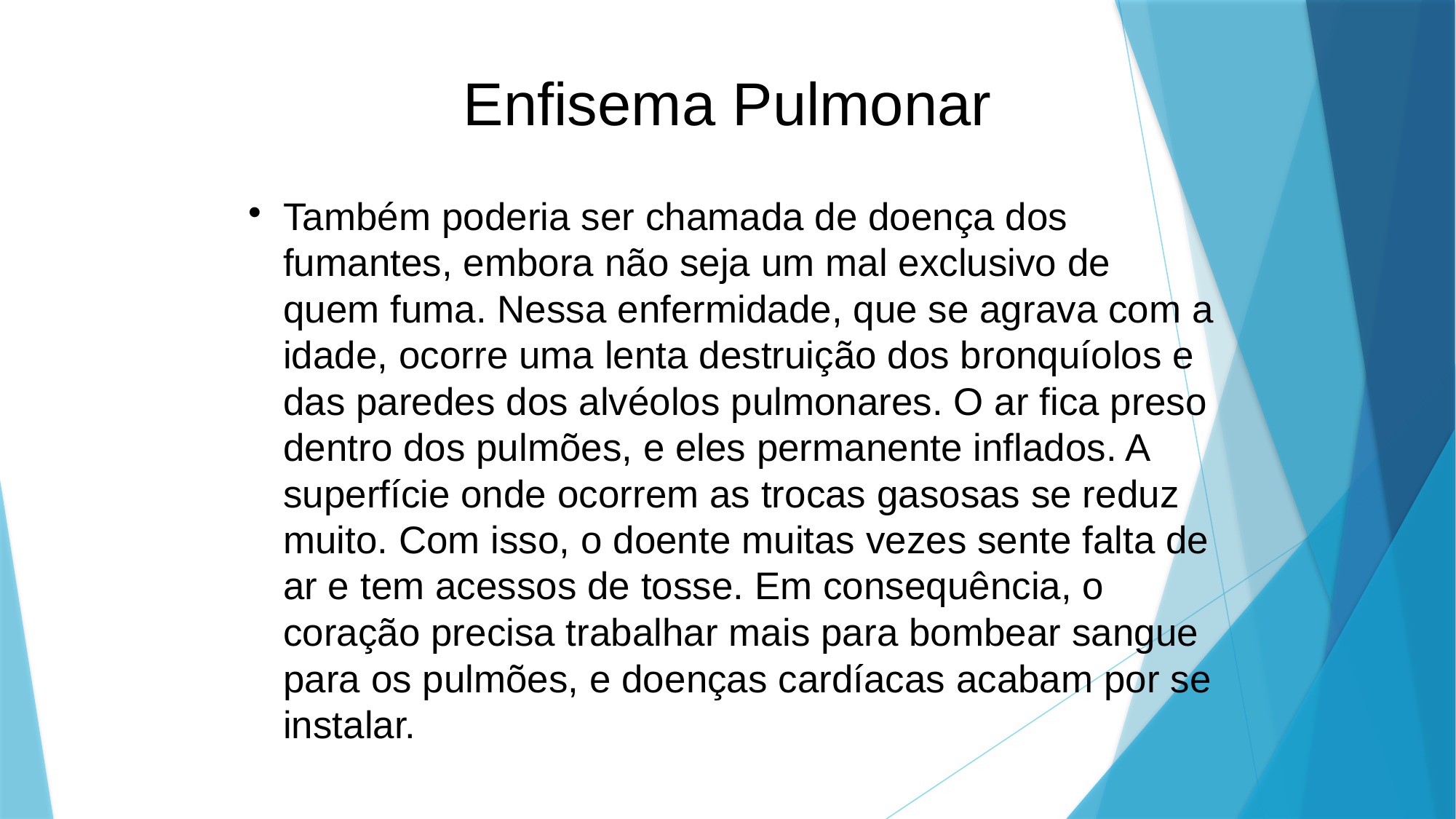

Enfisema Pulmonar
Também poderia ser chamada de doença dos fumantes, embora não seja um mal exclusivo de quem fuma. Nessa enfermidade, que se agrava com a idade, ocorre uma lenta destruição dos bronquíolos e das paredes dos alvéolos pulmonares. O ar fica preso dentro dos pulmões, e eles permanente inflados. A superfície onde ocorrem as trocas gasosas se reduz muito. Com isso, o doente muitas vezes sente falta de ar e tem acessos de tosse. Em consequência, o coração precisa trabalhar mais para bombear sangue para os pulmões, e doenças cardíacas acabam por se instalar.